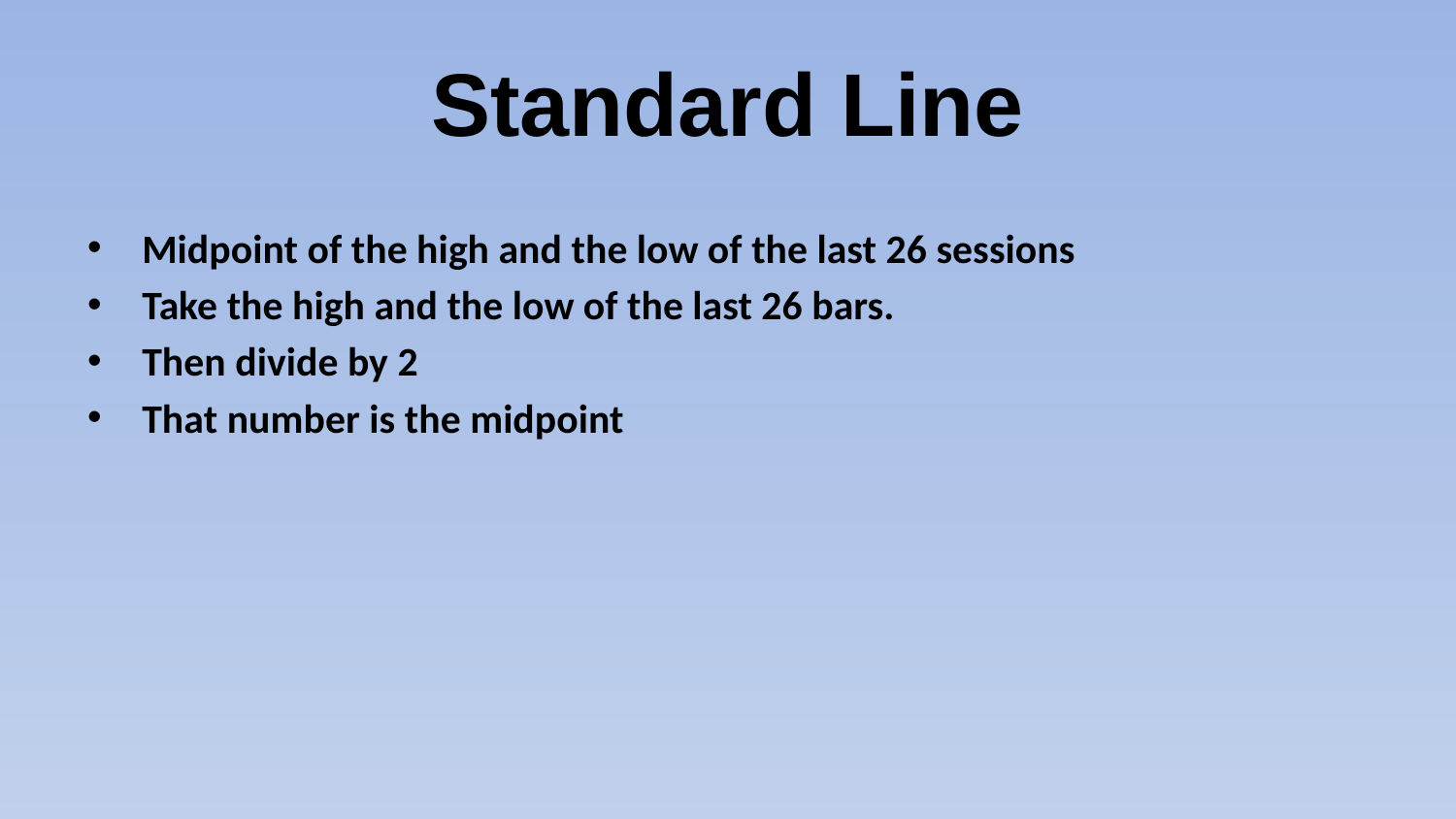

# Standard Line
Midpoint of the high and the low of the last 26 sessions
Take the high and the low of the last 26 bars.
Then divide by 2
That number is the midpoint